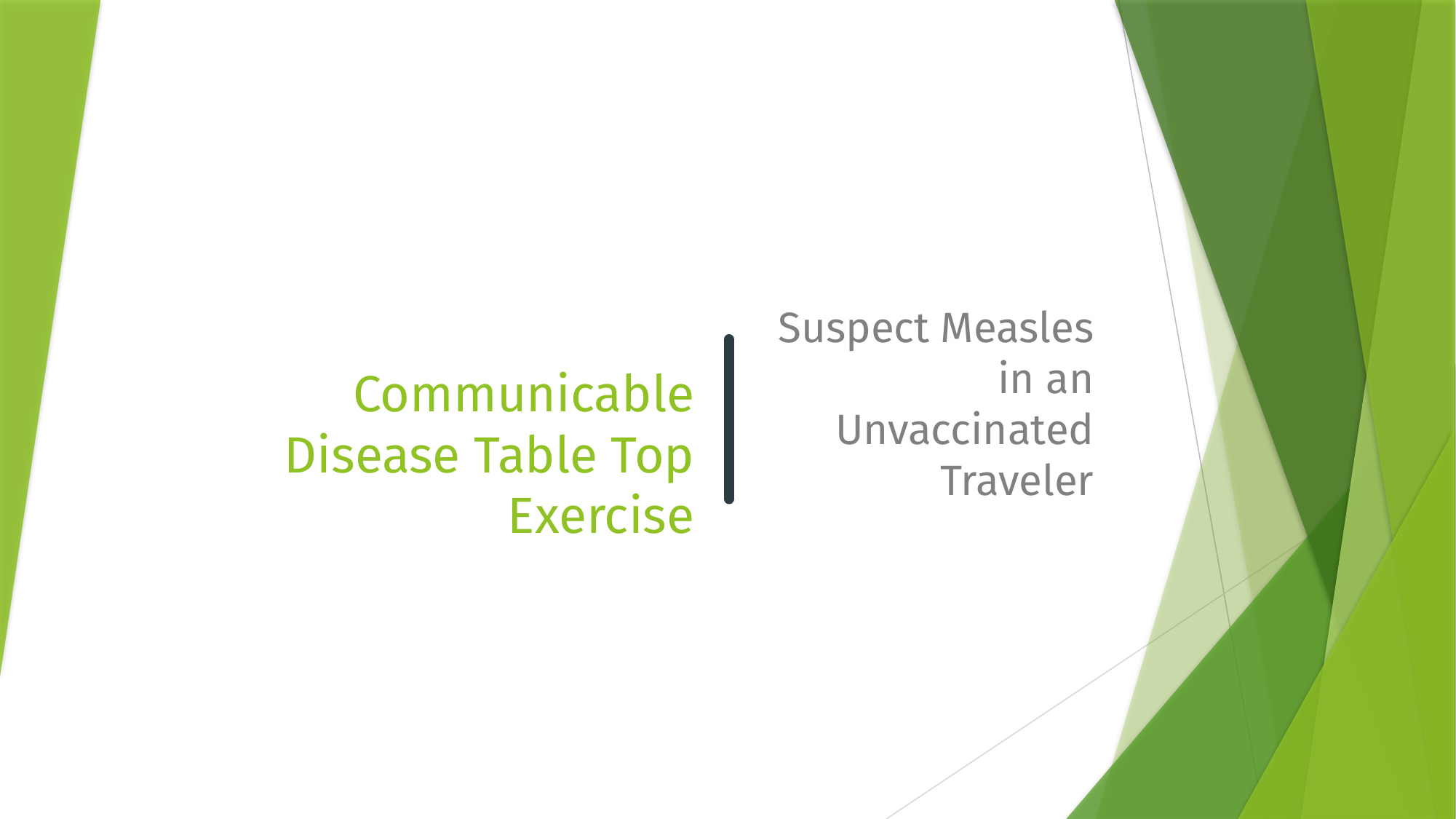

Suspect Measles in an Unvaccinated Traveler
# Communicable Disease Table Top Exercise